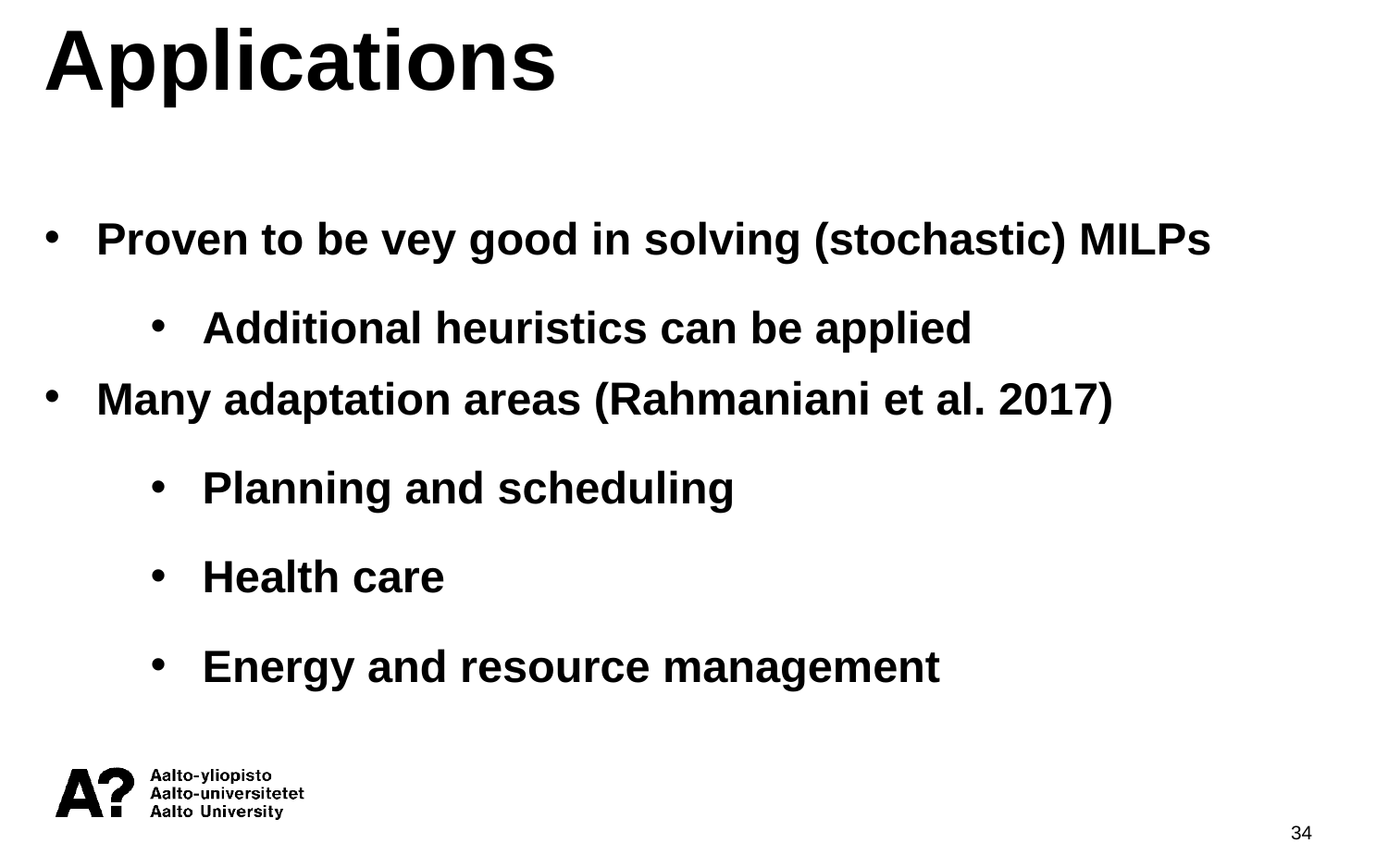

Applications
Proven to be vey good in solving (stochastic) MILPs
Additional heuristics can be applied
Many adaptation areas (Rahmaniani et al. 2017)
Planning and scheduling
Health care
Energy and resource management
34